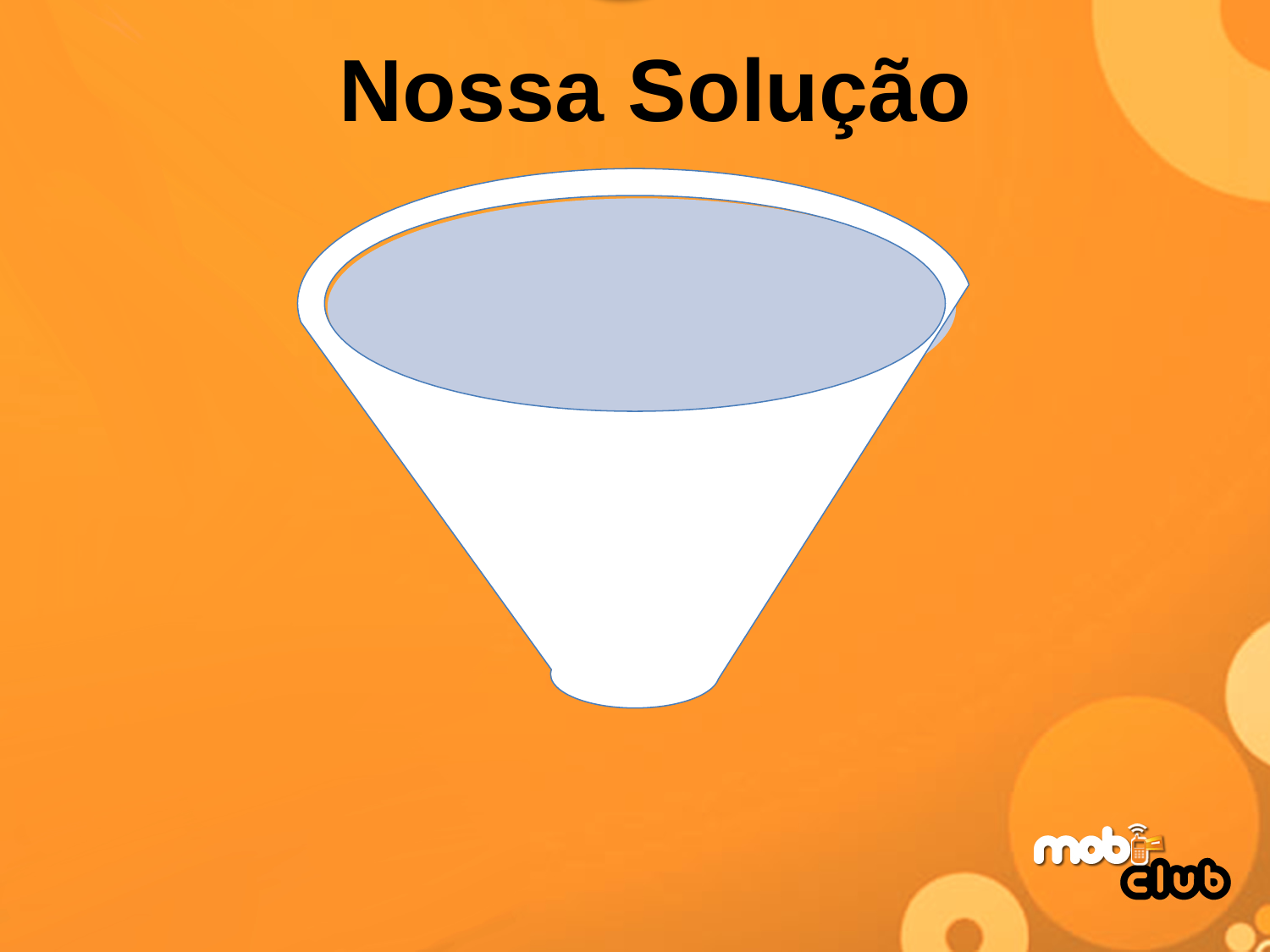

Nossa Solução
Menos Fila
Mais Consumo
Comodidade